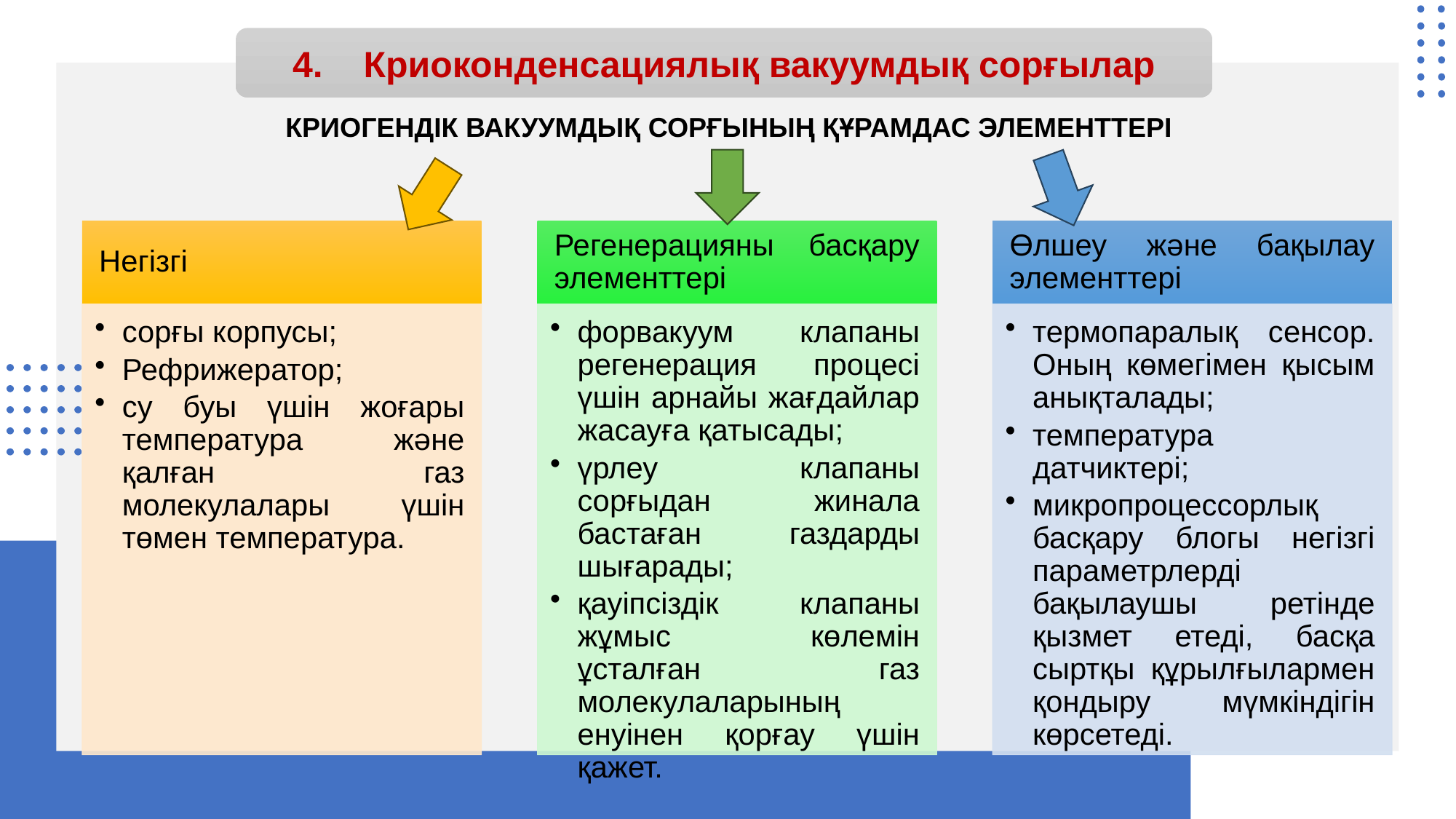

4.    Криоконденсациялық вакуумдық сорғылар

КРИОГЕНДІК ВАКУУМДЫҚ СОРҒЫНЫҢ ҚҰРАМДАС ЭЛЕМЕНТТЕРІ

Негізгі
сорғы корпусы;
Рефрижератор;
су буы үшін жоғары температура және қалған газ молекулалары үшін төмен температура.
Регенерацияны басқару элементтері
форвакуум клапаны регенерация процесі үшін арнайы жағдайлар жасауға қатысады;
үрлеу клапаны сорғыдан жинала бастаған газдарды шығарады;
қауіпсіздік клапаны жұмыс көлемін ұсталған газ молекулаларының енуінен қорғау үшін қажет.
Өлшеу және бақылау элементтері
термопаралық сенсор. Оның көмегімен қысым анықталады;
температура датчиктері;
микропроцессорлық басқару блогы негізгі параметрлерді бақылаушы ретінде қызмет етеді, басқа сыртқы құрылғылармен қондыру мүмкіндігін көрсетеді.